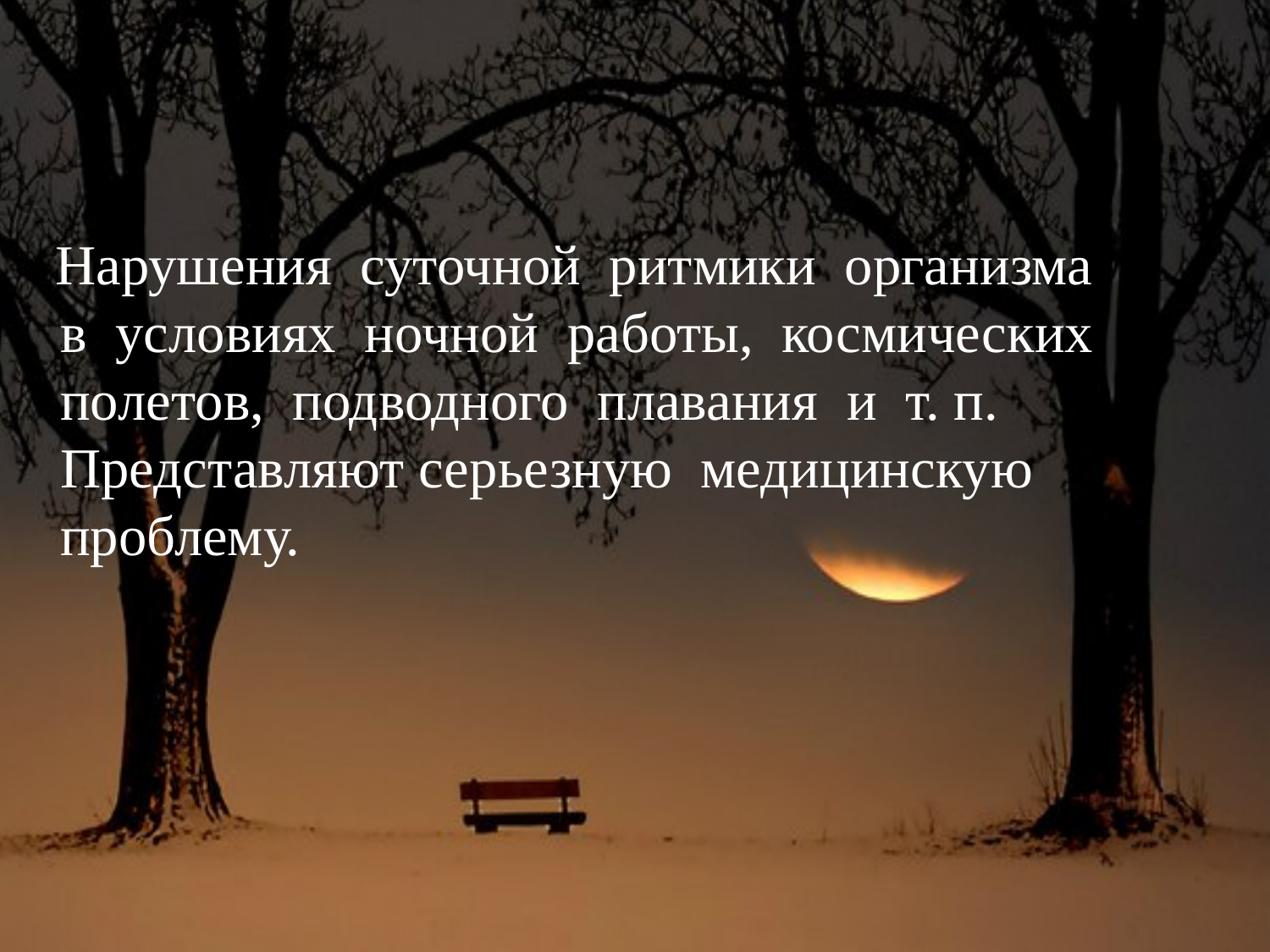

Нарушения  суточной  ритмики  организма  в  условиях  ночной  работы,  космических  полетов,  подводного  плавания  и  т. п.  Представляют серьезную  медицинскую  проблему.